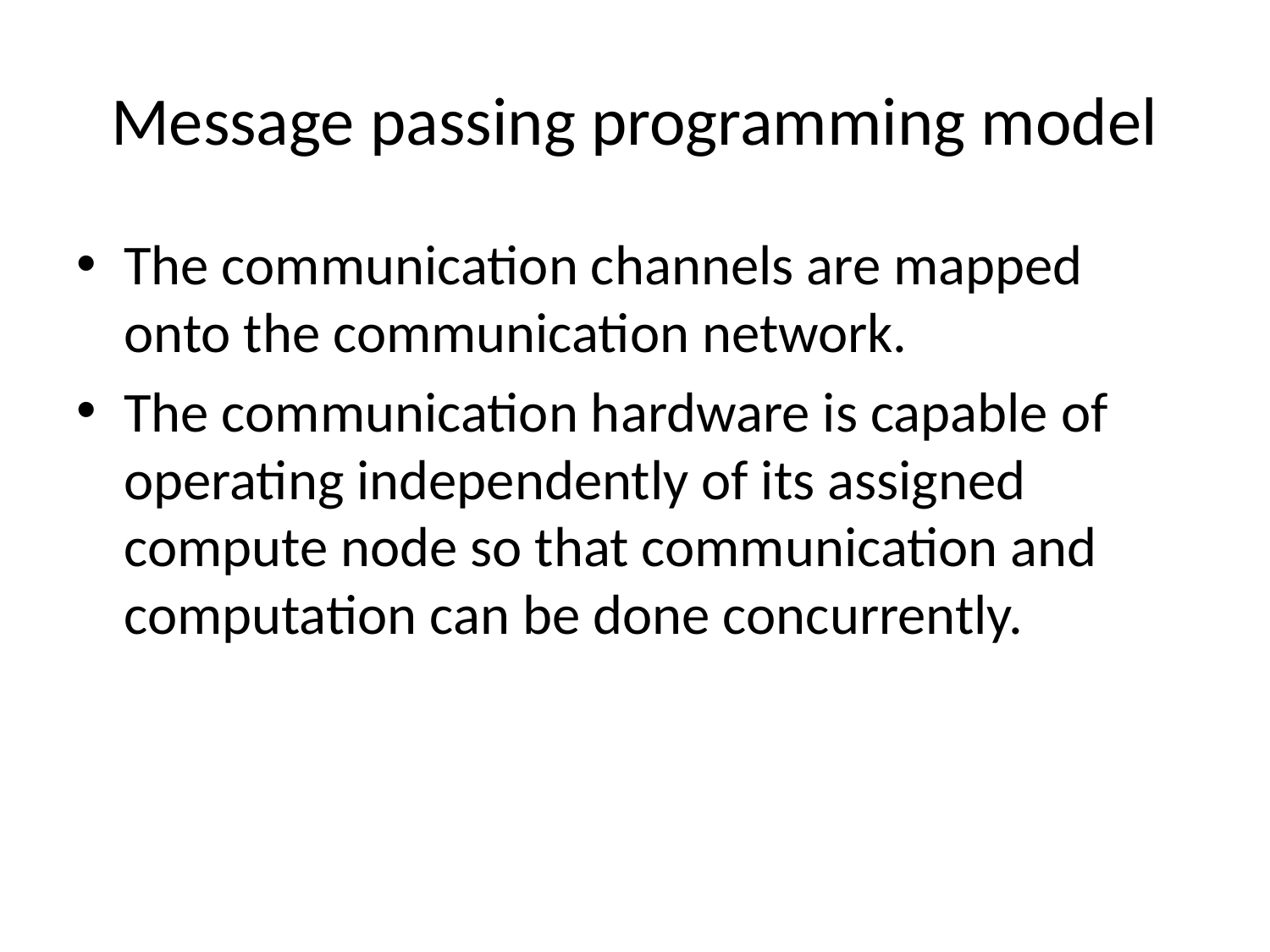

# Message passing programming model
The communication channels are mapped onto the communication network.
The communication hardware is capable of operating independently of its assigned compute node so that communication and computation can be done concurrently.